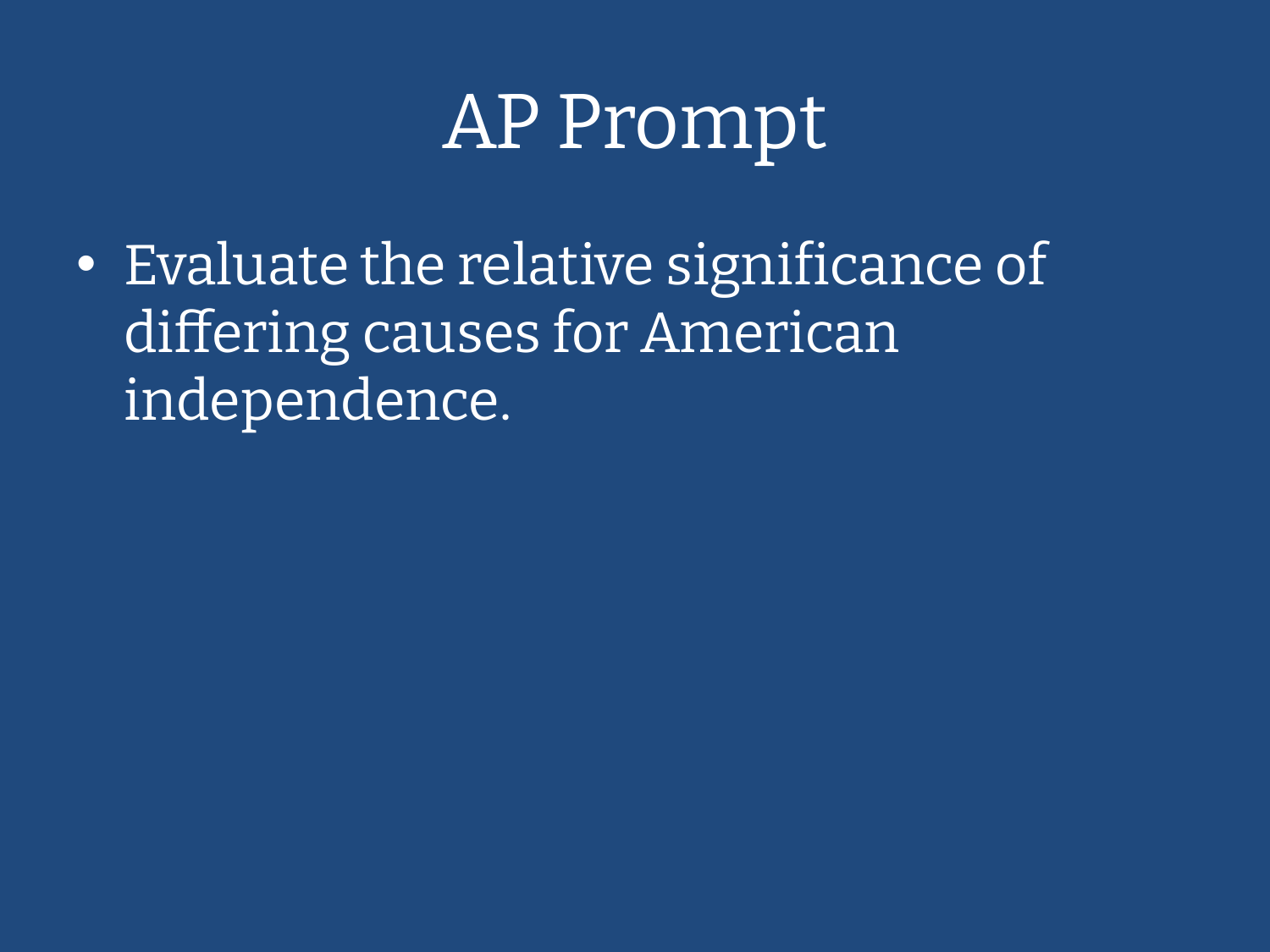

# AP Prompt
Evaluate the relative significance of differing causes for American independence.